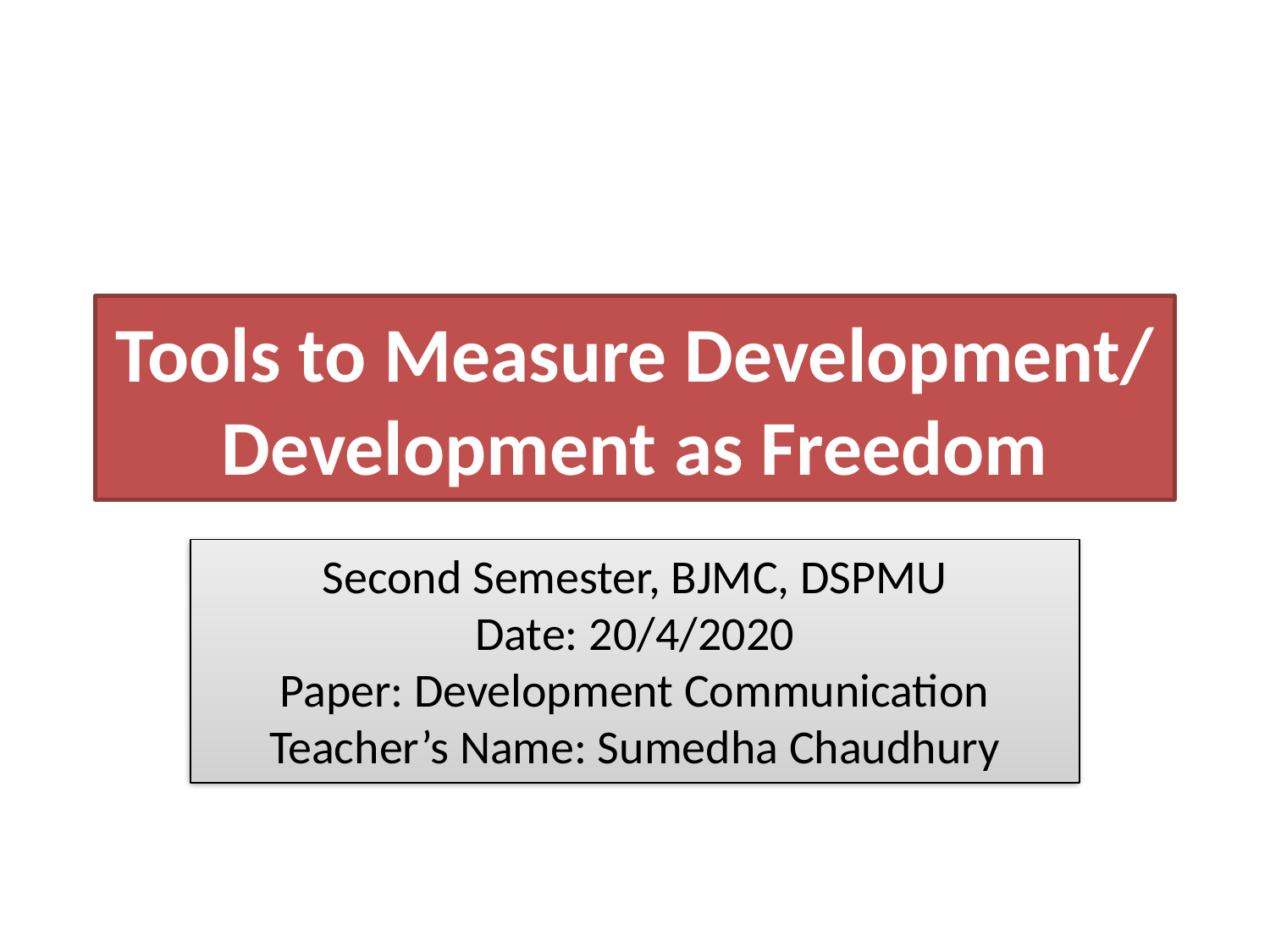

# Tools to Measure Development/ Development as Freedom
Second Semester, BJMC, DSPMU
Date: 20/4/2020
Paper: Development Communication
Teacher’s Name: Sumedha Chaudhury